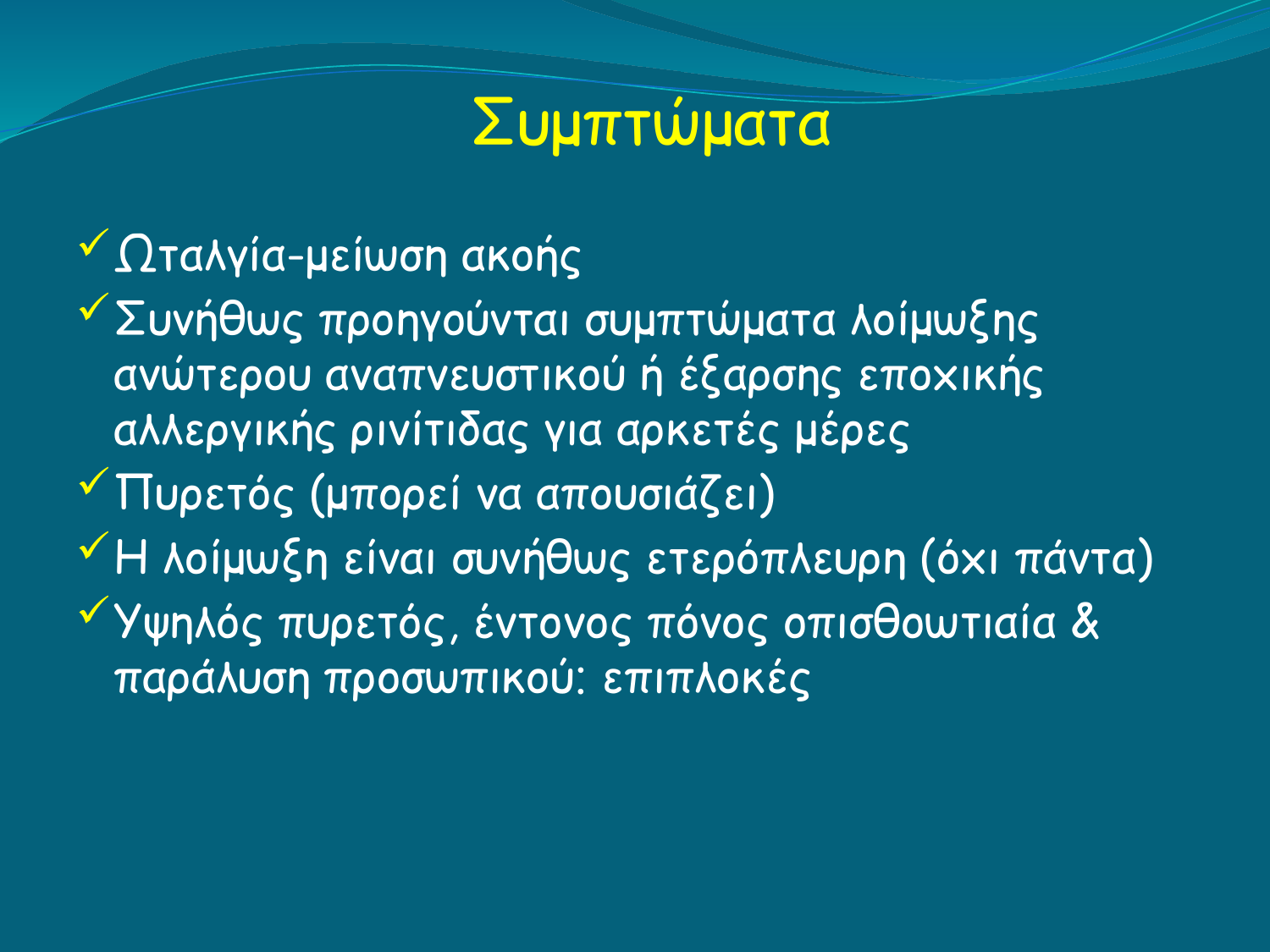

# Συμπτώματα
Ωταλγία-μείωση ακοής
Συνήθως προηγούνται συμπτώματα λοίμωξης ανώτερου αναπνευστικού ή έξαρσης εποχικής αλλεργικής ρινίτιδας για αρκετές μέρες
Πυρετός (μπορεί να απουσιάζει)
Η λοίμωξη είναι συνήθως ετερόπλευρη (όχι πάντα)
Υψηλός πυρετός, έντονος πόνος οπισθοωτιαία & παράλυση προσωπικού: επιπλοκές